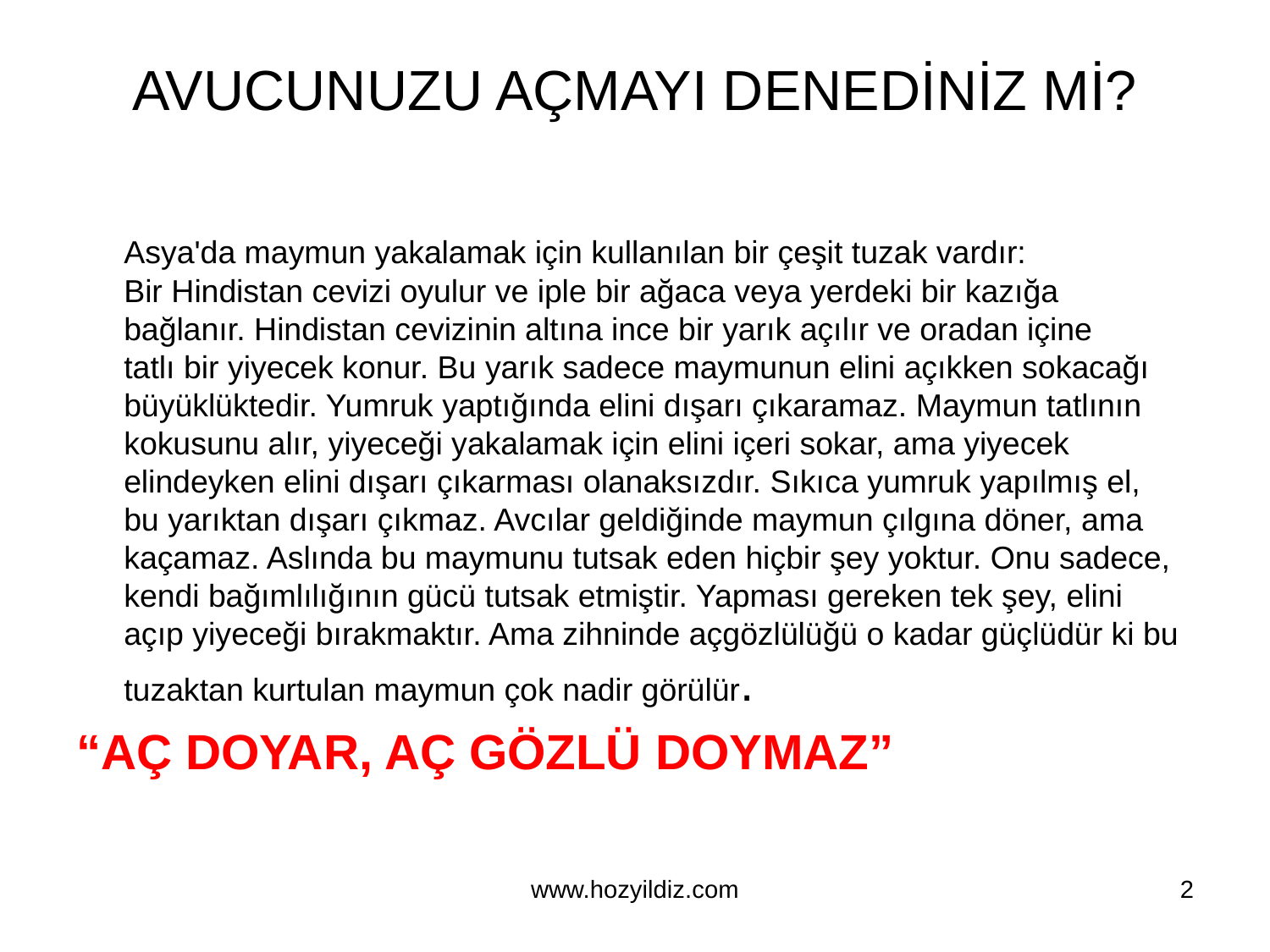

# AVUCUNUZU AÇMAYI DENEDİNİZ Mİ?
	Asya'da maymun yakalamak için kullanılan bir çeşit tuzak vardır:
Bir Hindistan cevizi oyulur ve iple bir ağaca veya yerdeki bir kazığa
bağlanır. Hindistan cevizinin altına ince bir yarık açılır ve oradan içine
tatlı bir yiyecek konur. Bu yarık sadece maymunun elini açıkken sokacağı
büyüklüktedir. Yumruk yaptığında elini dışarı çıkaramaz. Maymun tatlının
kokusunu alır, yiyeceği yakalamak için elini içeri sokar, ama yiyecek
elindeyken elini dışarı çıkarması olanaksızdır. Sıkıca yumruk yapılmış el,
bu yarıktan dışarı çıkmaz. Avcılar geldiğinde maymun çılgına döner, ama
kaçamaz. Aslında bu maymunu tutsak eden hiçbir şey yoktur. Onu sadece,
kendi bağımlılığının gücü tutsak etmiştir. Yapması gereken tek şey, elini
açıp yiyeceği bırakmaktır. Ama zihninde açgözlülüğü o kadar güçlüdür ki bu
tuzaktan kurtulan maymun çok nadir görülür.
“AÇ DOYAR, AÇ GÖZLÜ DOYMAZ”
www.hozyildiz.com
2